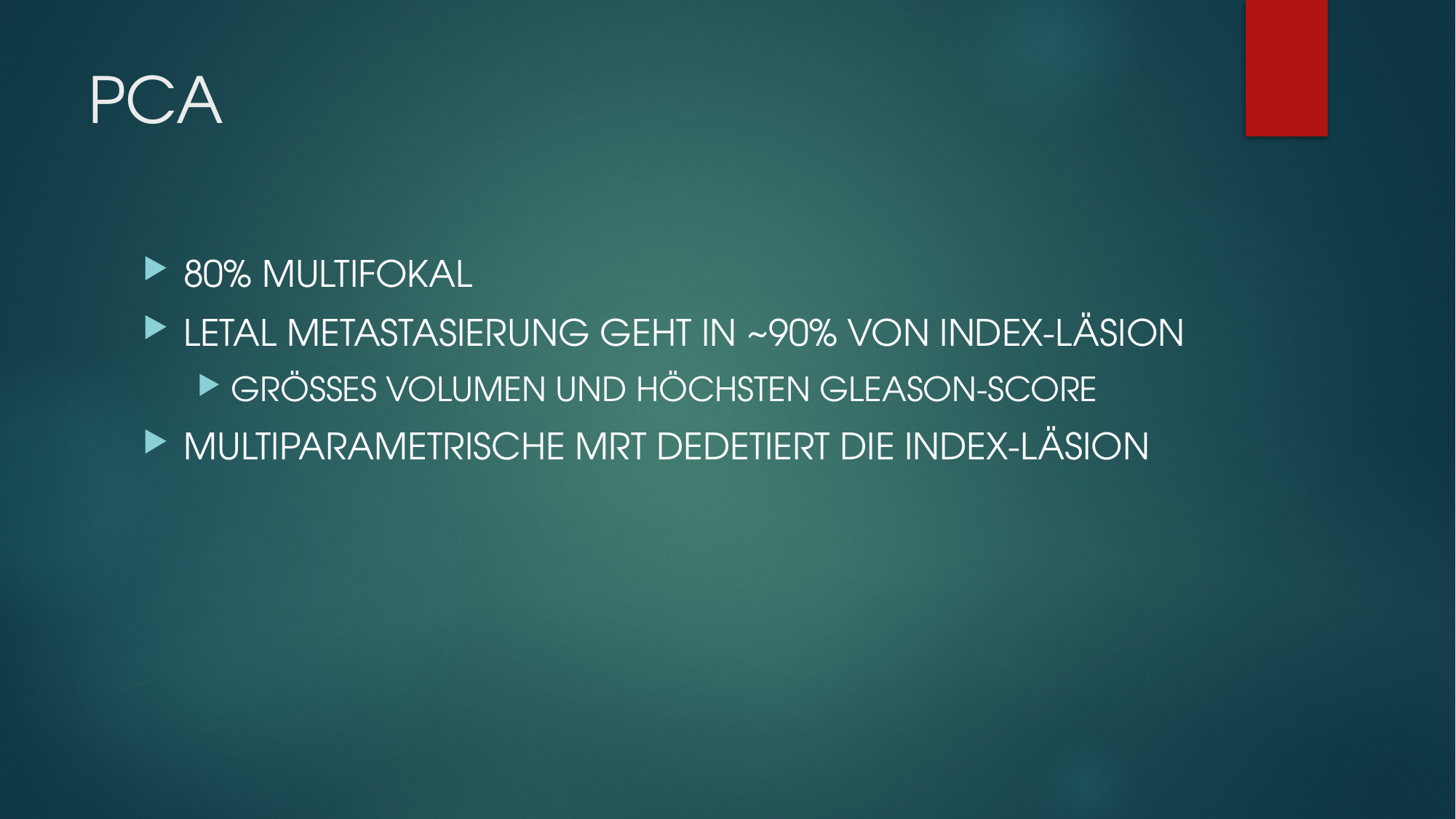

# PCA
80% MULTIFOKAL
LETAL METASTASIERUNG GEHT IN ~90% VON INDEX-LÄSION
GRÖSSES VOLUMEN UND HÖCHSTEN GLEASON-SCORE
MULTIPARAMETRISCHE MRT DEDETIERT DIE INDEX-LÄSION